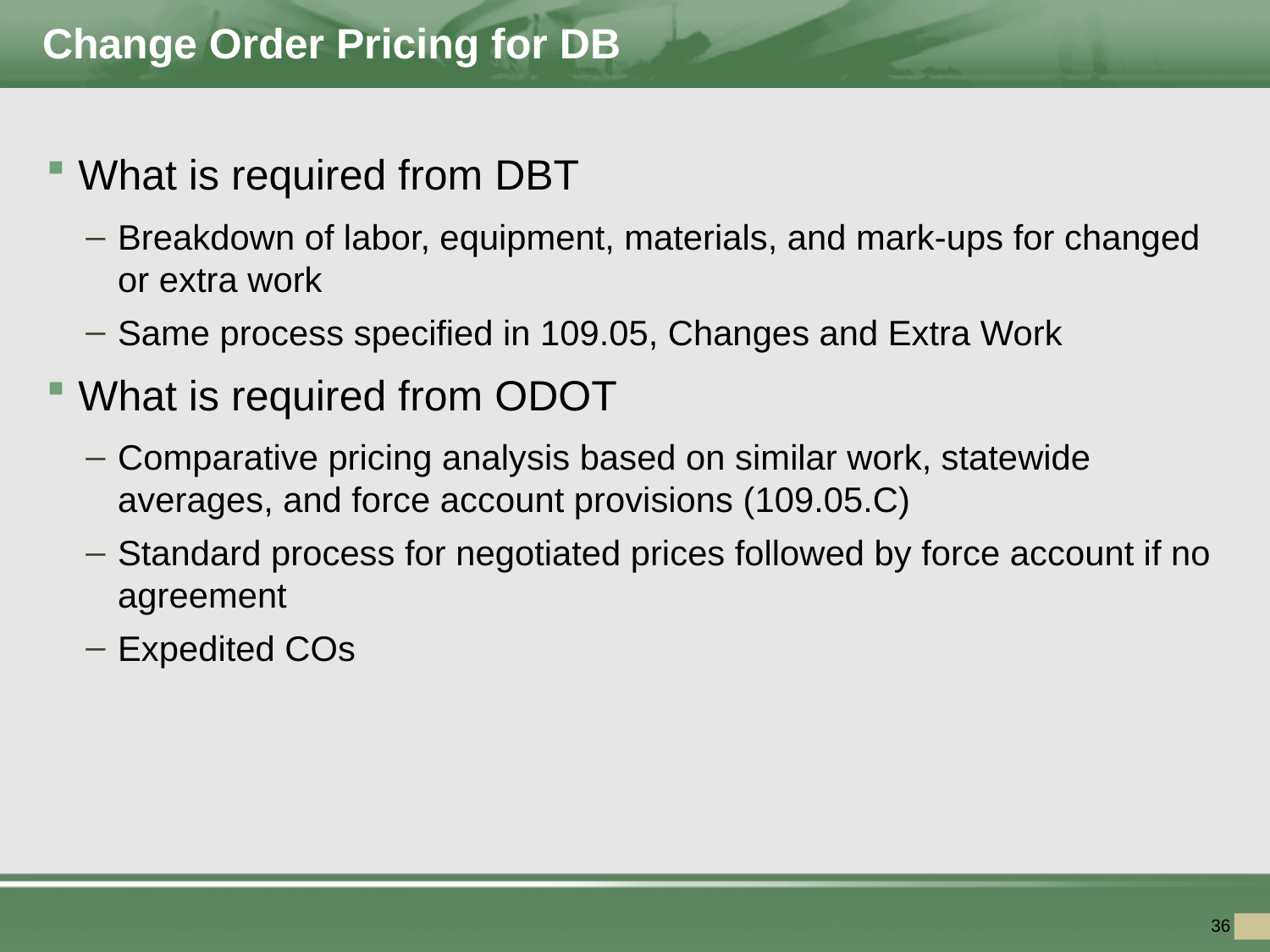

# Change Order Pricing for DB
What is required from DBT
Breakdown of labor, equipment, materials, and mark-ups for changed or extra work
Same process specified in 109.05, Changes and Extra Work
What is required from ODOT
Comparative pricing analysis based on similar work, statewide averages, and force account provisions (109.05.C)
Standard process for negotiated prices followed by force account if no agreement
Expedited COs